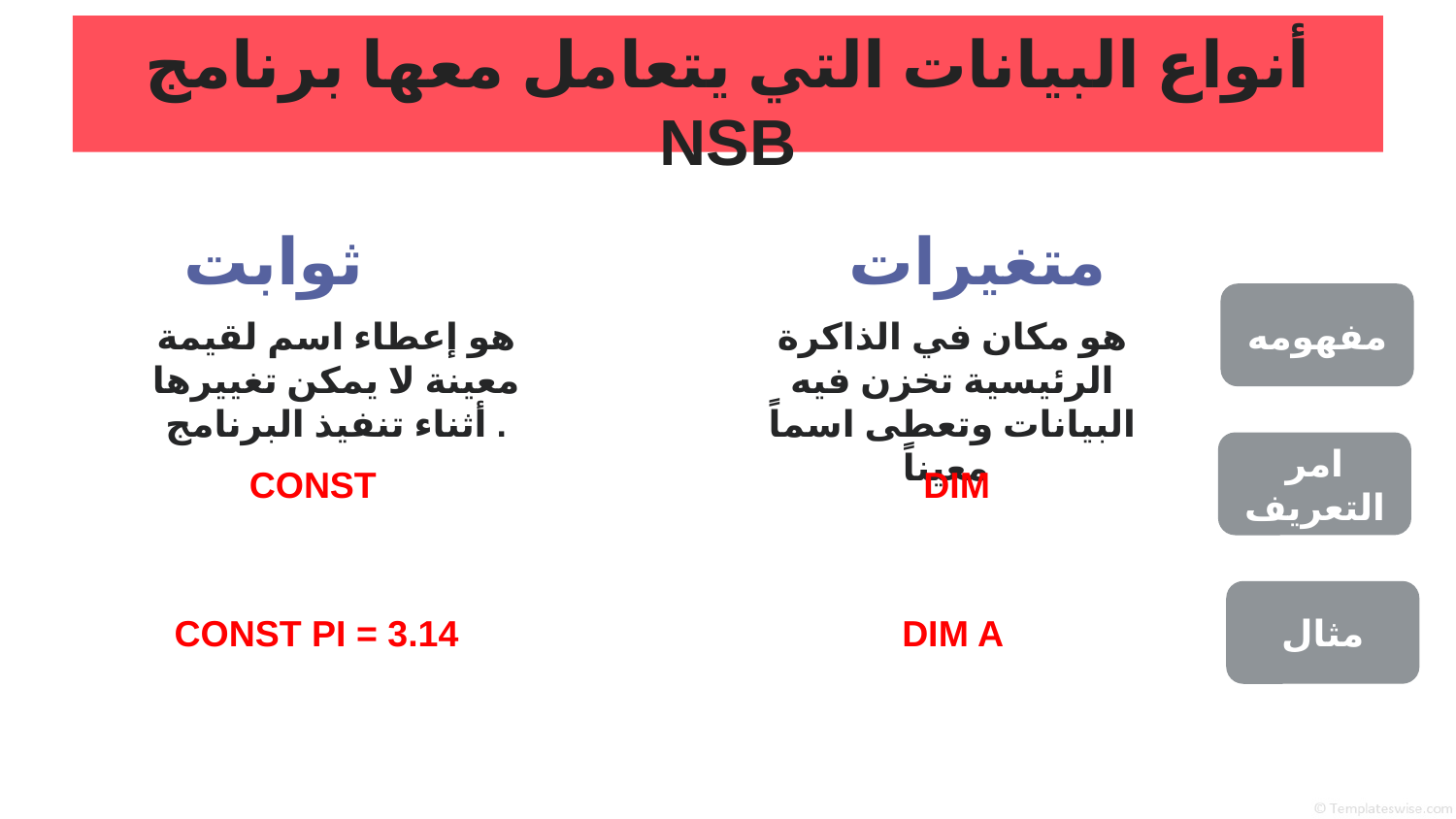

أنواع البيانات التي يتعامل معها برنامج NSB

متغيرات                             ثوابت
مفهومه
هو مكان في الذاكرة الرئيسية تخزن فيه البيانات وتعطى اسماً معيناً
هو إعطاء اسم لقيمة معينة لا يمكن تغييرها أثناء تنفيذ البرنامج .
امر التعريف
CONST
DIM
مثال
CONST PI = 3.14
DIM A